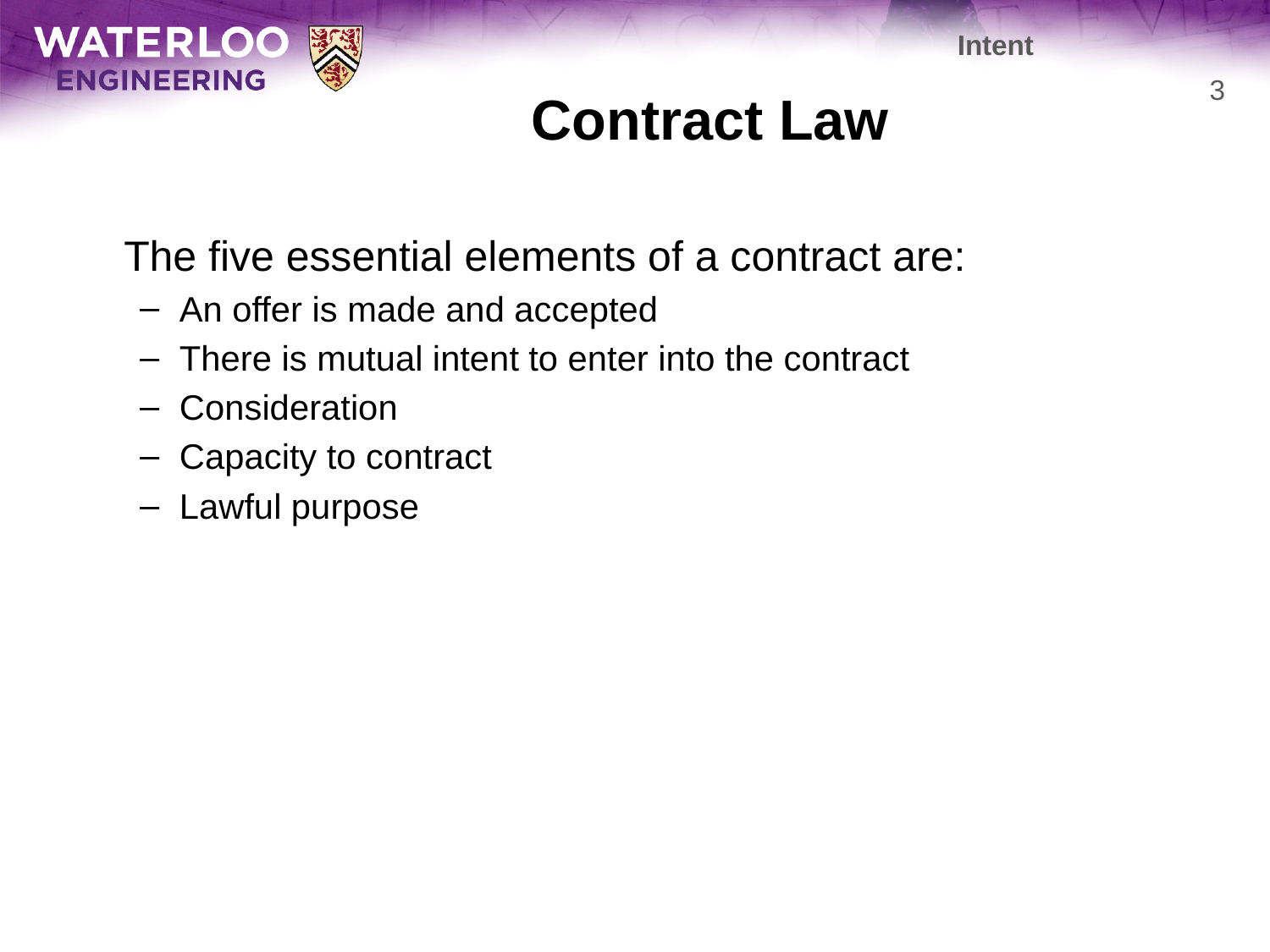

Intent
# Contract Law
3
	The five essential elements of a contract are:
An offer is made and accepted
There is mutual intent to enter into the contract
Consideration
Capacity to contract
Lawful purpose